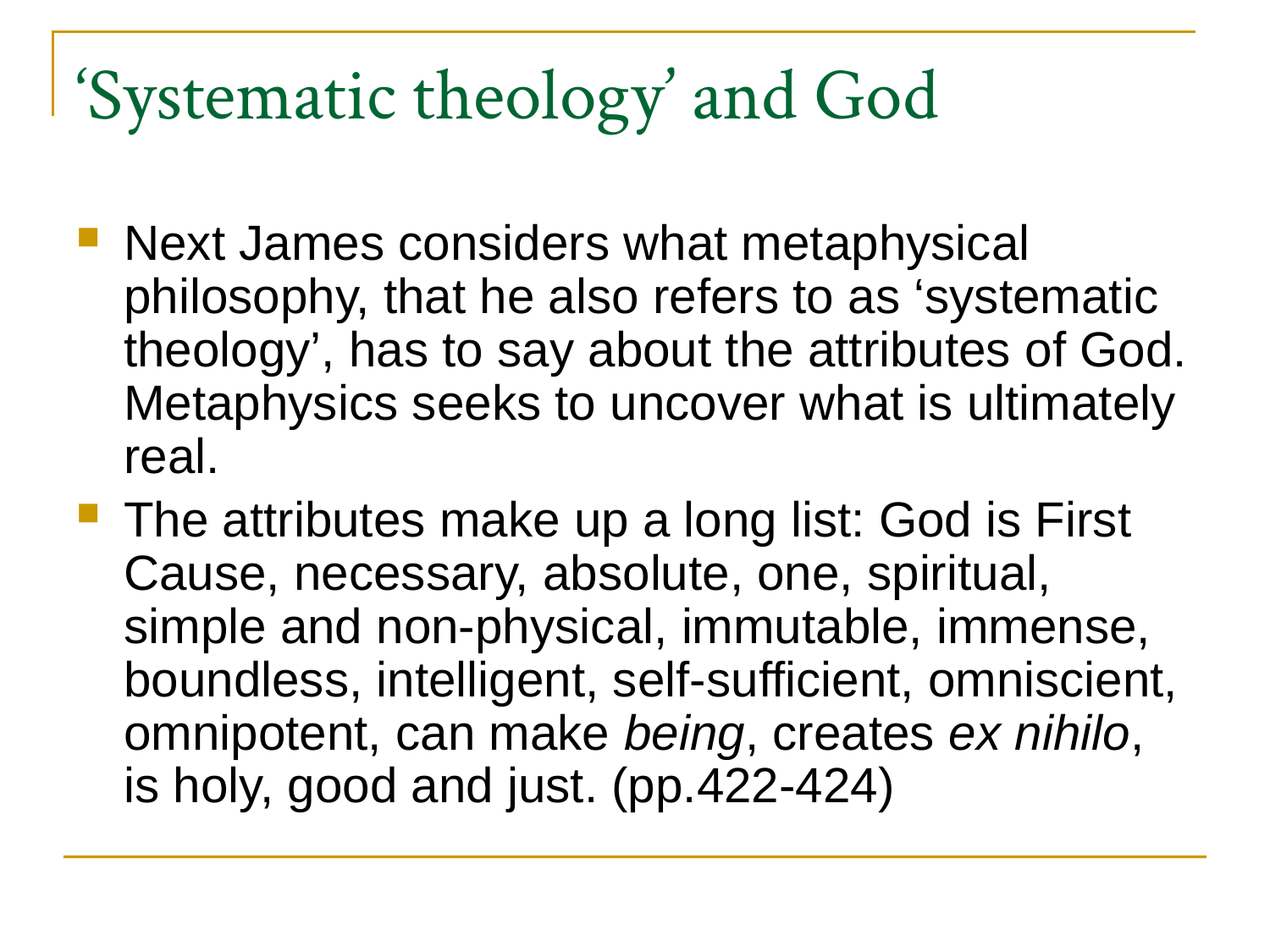

# ‘Systematic theology’ and God
Next James considers what metaphysical philosophy, that he also refers to as ‘systematic theology’, has to say about the attributes of God. Metaphysics seeks to uncover what is ultimately real.
The attributes make up a long list: God is First Cause, necessary, absolute, one, spiritual, simple and non-physical, immutable, immense, boundless, intelligent, self-sufficient, omniscient, omnipotent, can make being, creates ex nihilo, is holy, good and just. (pp.422-424)